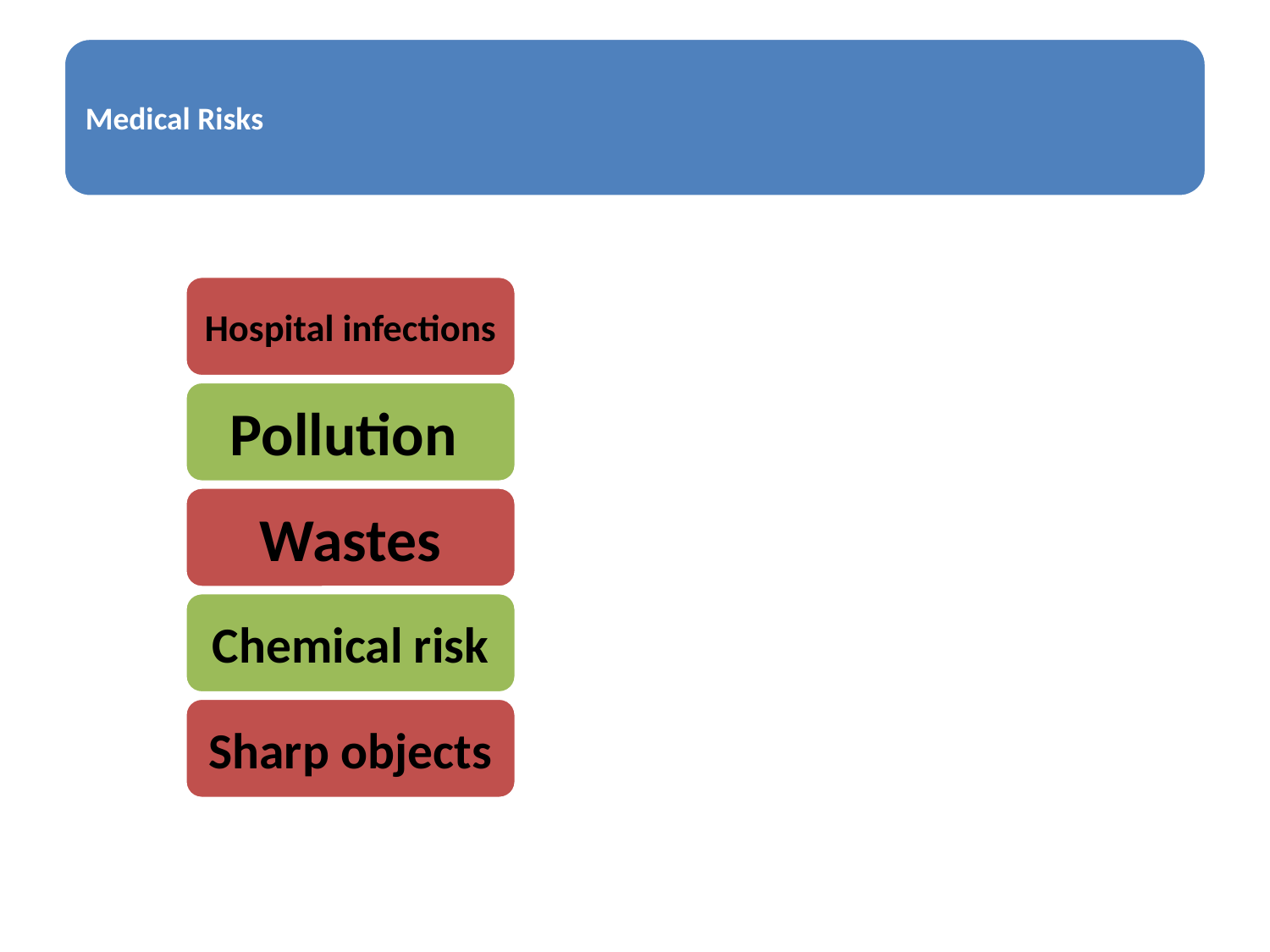

Medical Risks
Hospital infections
Pollution
Wastes
Chemical risk
Sharp objects